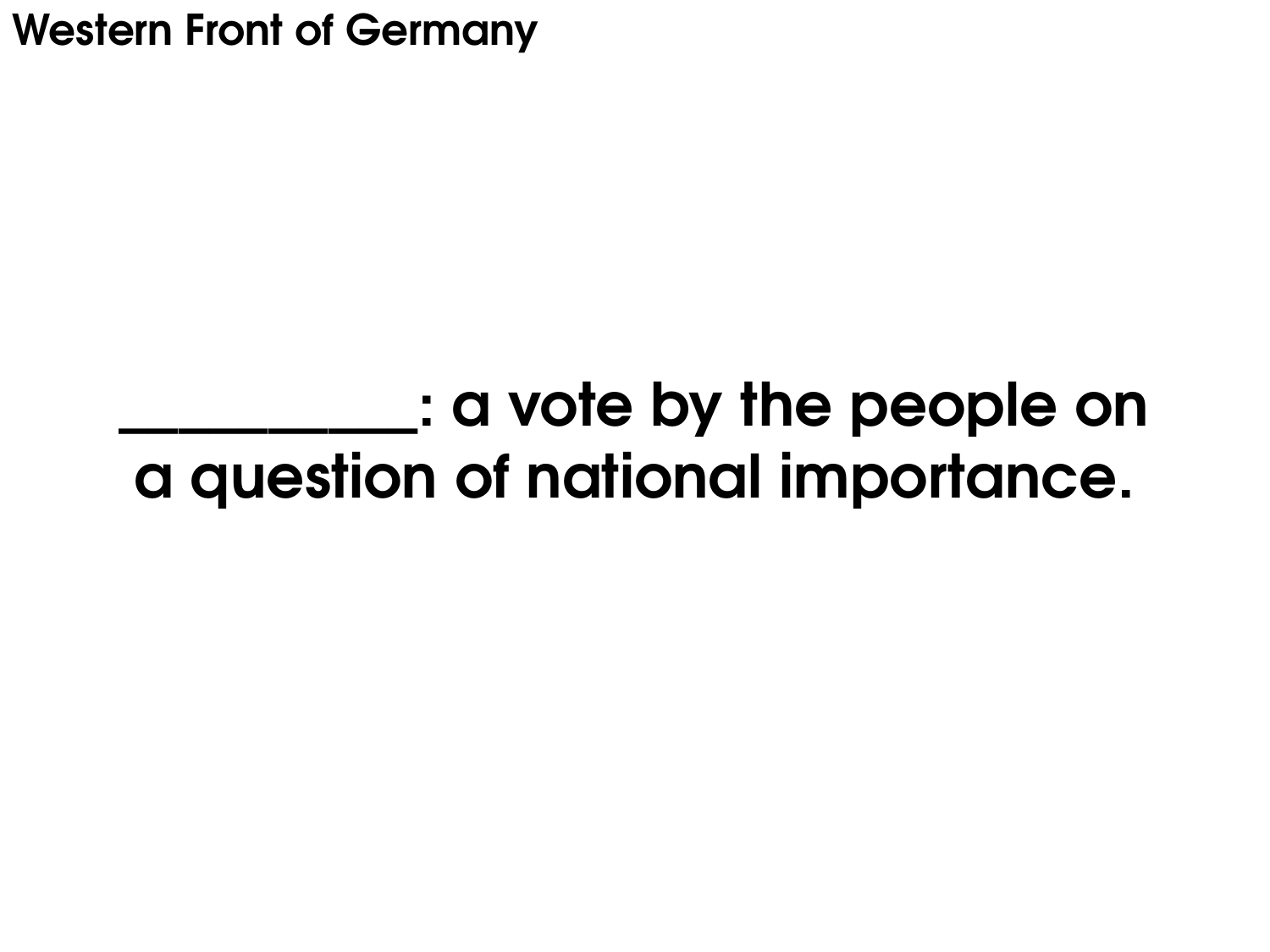

Western Front of Germany
# __________: a vote by the people on a question of national importance.